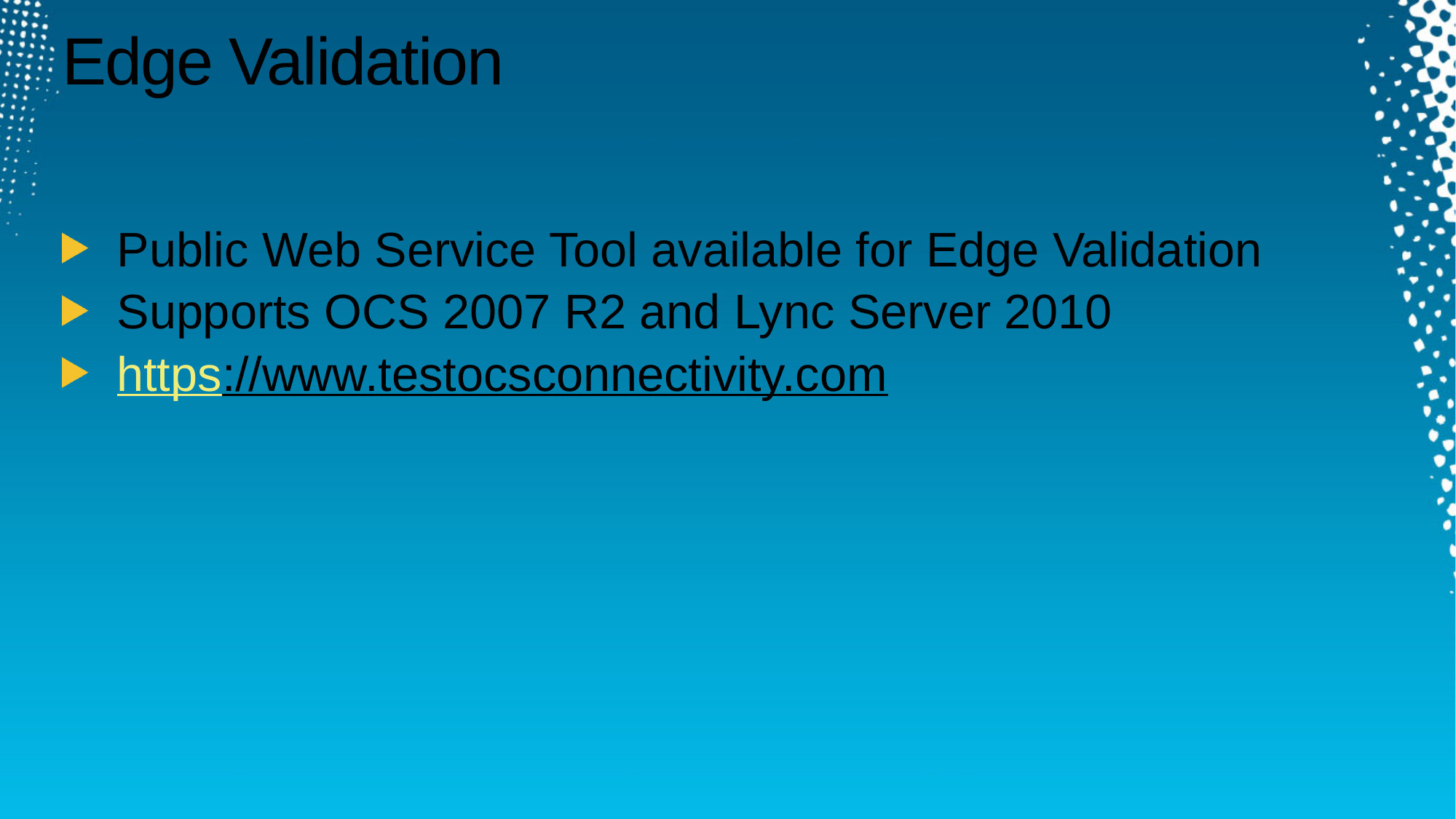

# Edge Validation

Public Web Service Tool available for Edge Validation
Supports OCS 2007 R2 and Lync Server 2010
https://www.testocsconnectivity.com